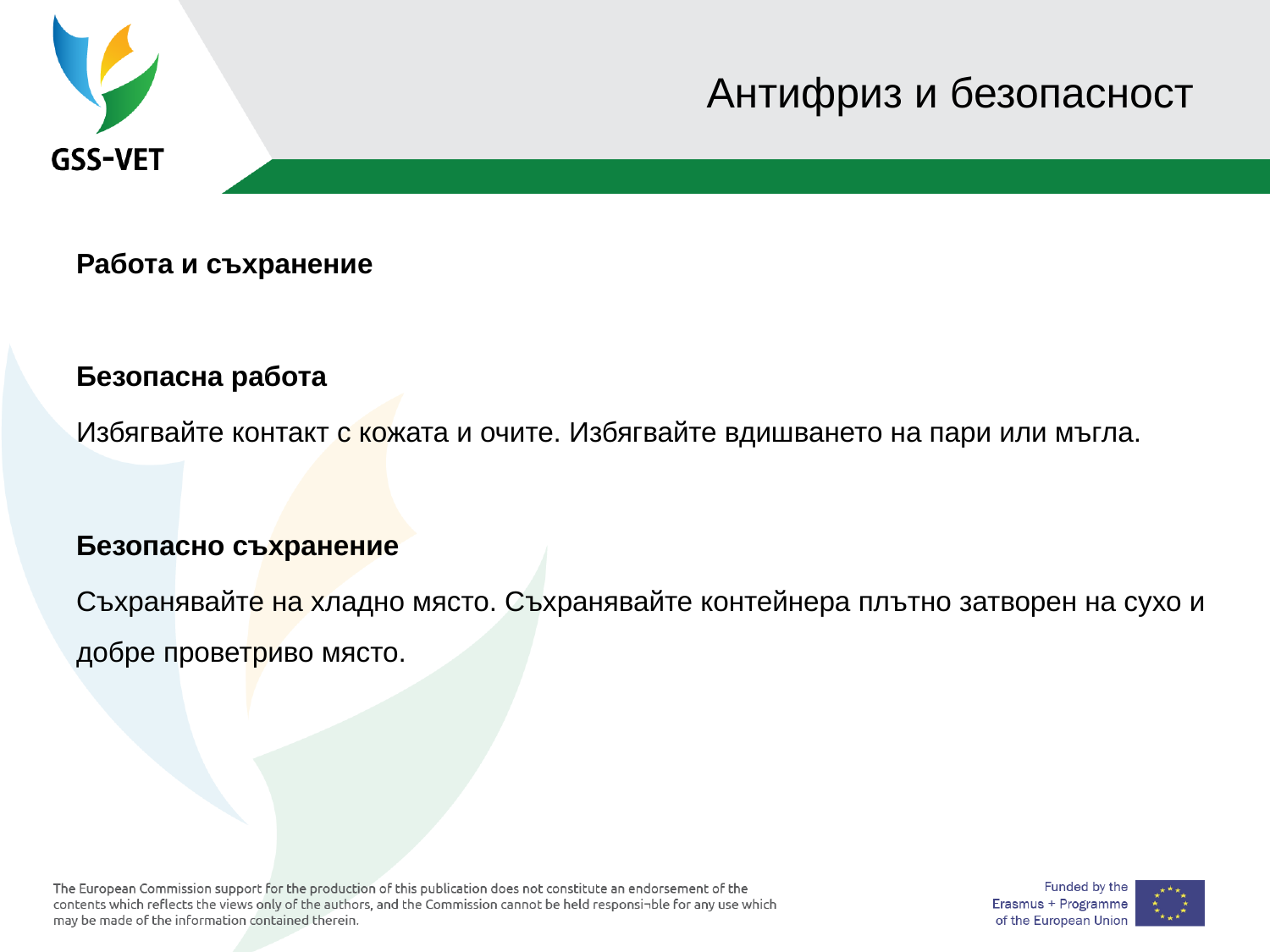

# Антифриз и безопасност
Работа и съхранение

Безопасна работа
Избягвайте контакт с кожата и очите. Избягвайте вдишването на пари или мъгла.

Безопасно съхранение
Съхранявайте на хладно място. Съхранявайте контейнера плътно затворен на сухо и добре проветриво място.